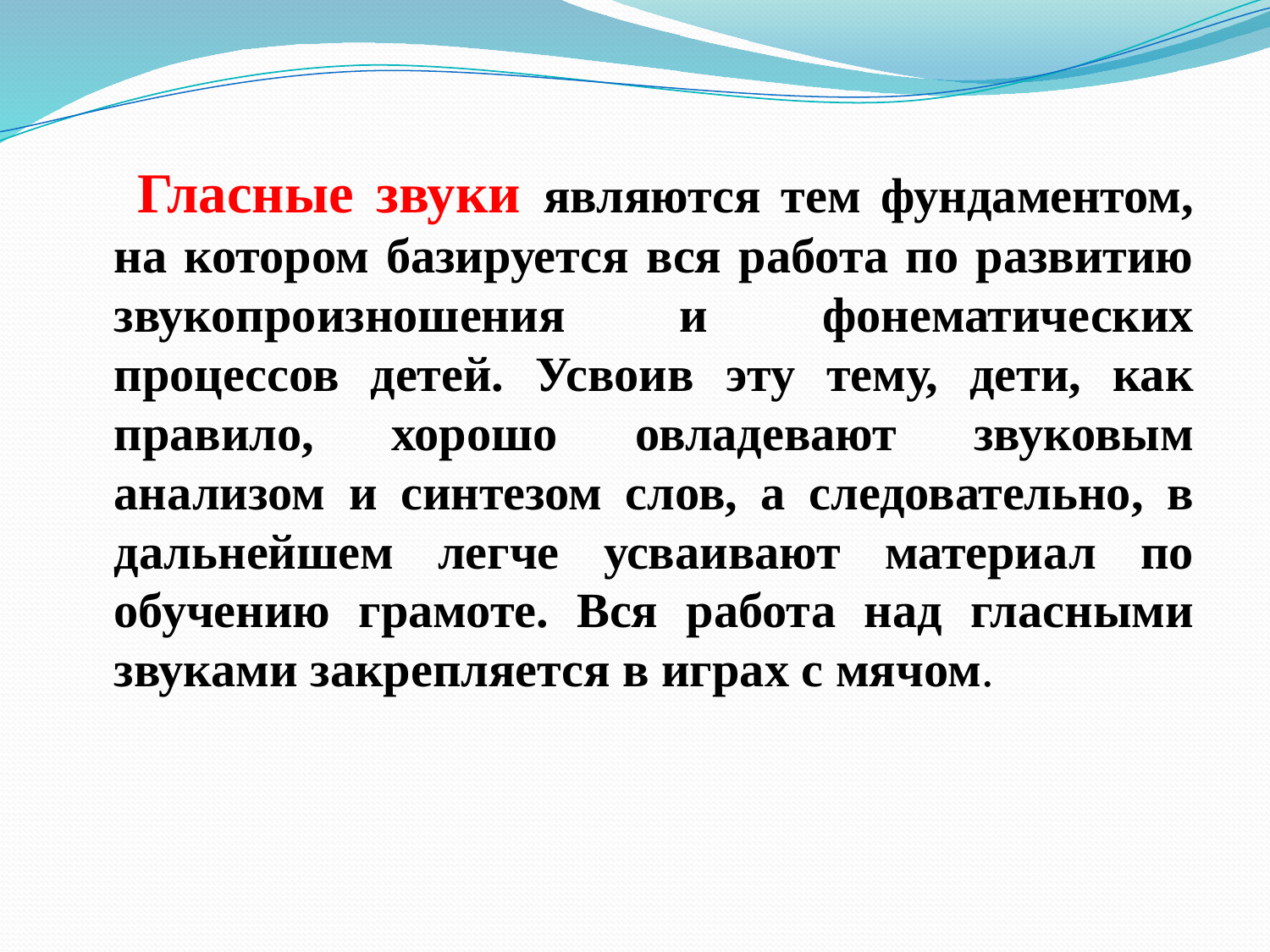

#

   Гласные звуки являются тем фундаментом, на котором базируется вся работа по развитию звукопроизношения и фонематических процессов детей. Усвоив эту тему, дети, как правило, хорошо овладевают звуковым анализом и синтезом слов, а следовательно, в дальнейшем легче усваивают материал по обучению грамоте. Вся работа над гласными звуками закрепляется в играх с мячом.